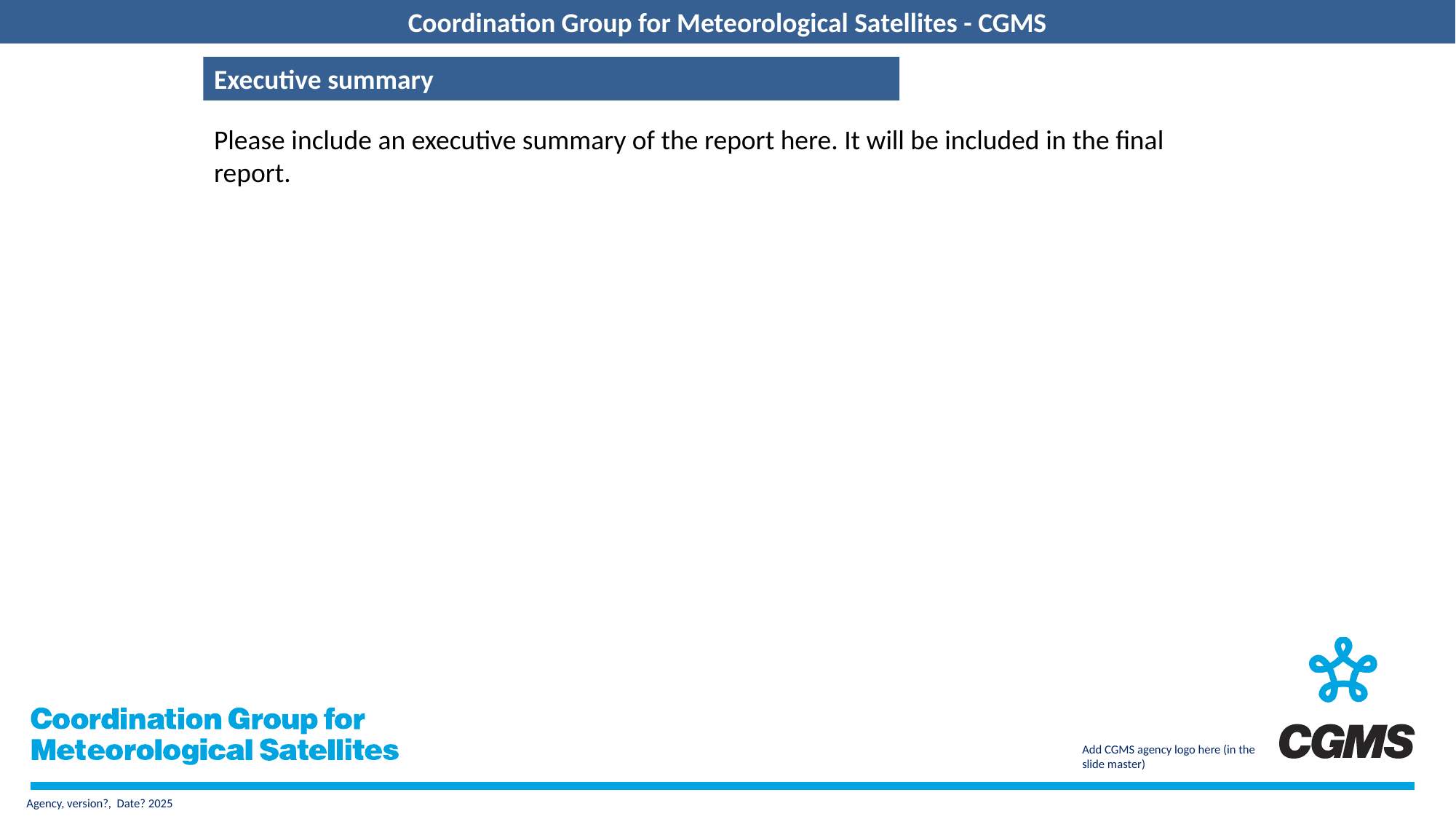

Executive summary
Please include an executive summary of the report here. It will be included in the final report.